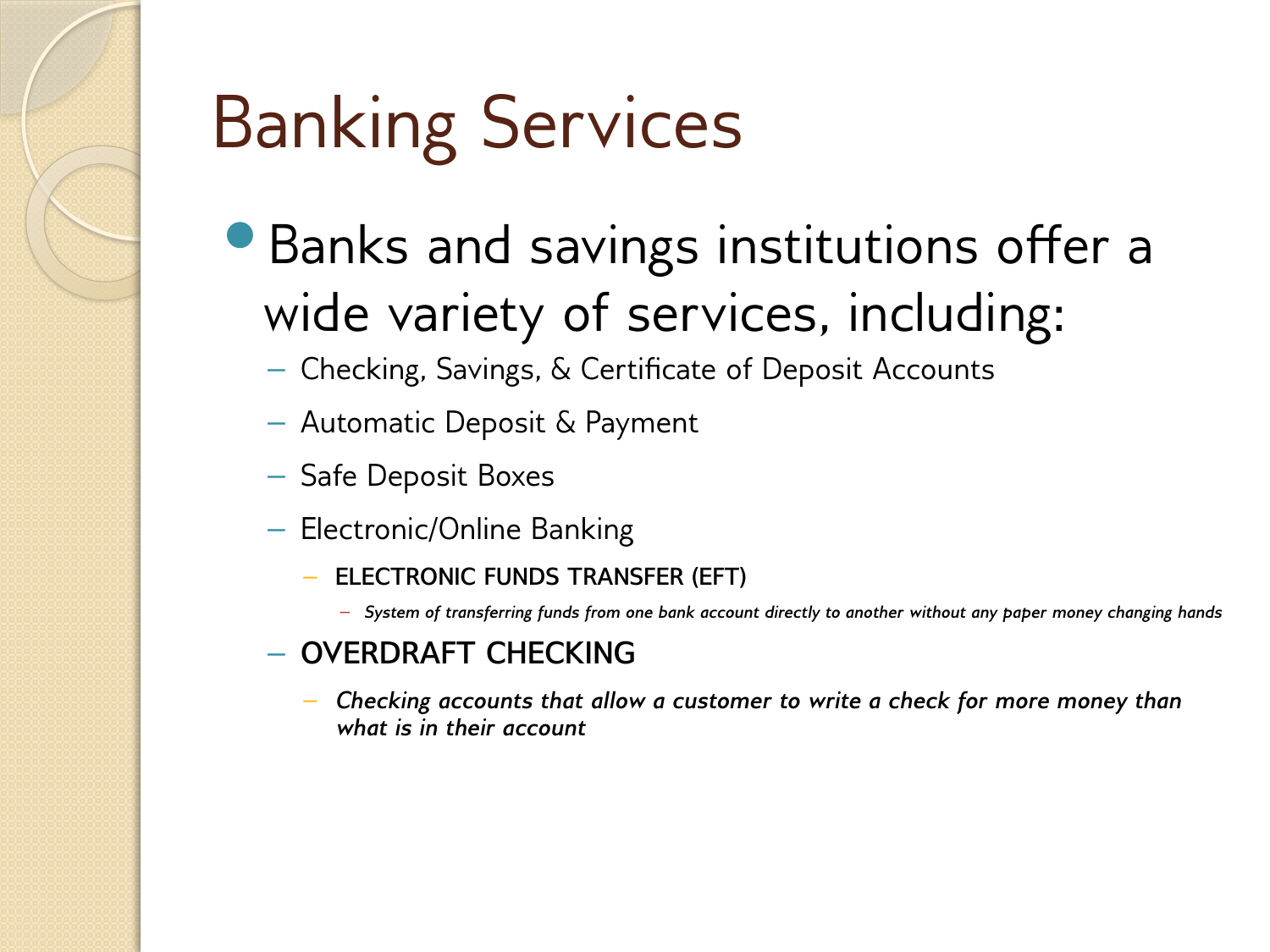

# Banking Services
Banks and savings institutions offer a wide variety of services, including:
Checking, Savings, & Certificate of Deposit Accounts
Automatic Deposit & Payment
Safe Deposit Boxes
Electronic/Online Banking
ELECTRONIC FUNDS TRANSFER (EFT)
System of transferring funds from one bank account directly to another without any paper money changing hands
OVERDRAFT CHECKING
Checking accounts that allow a customer to write a check for more money than what is in their account